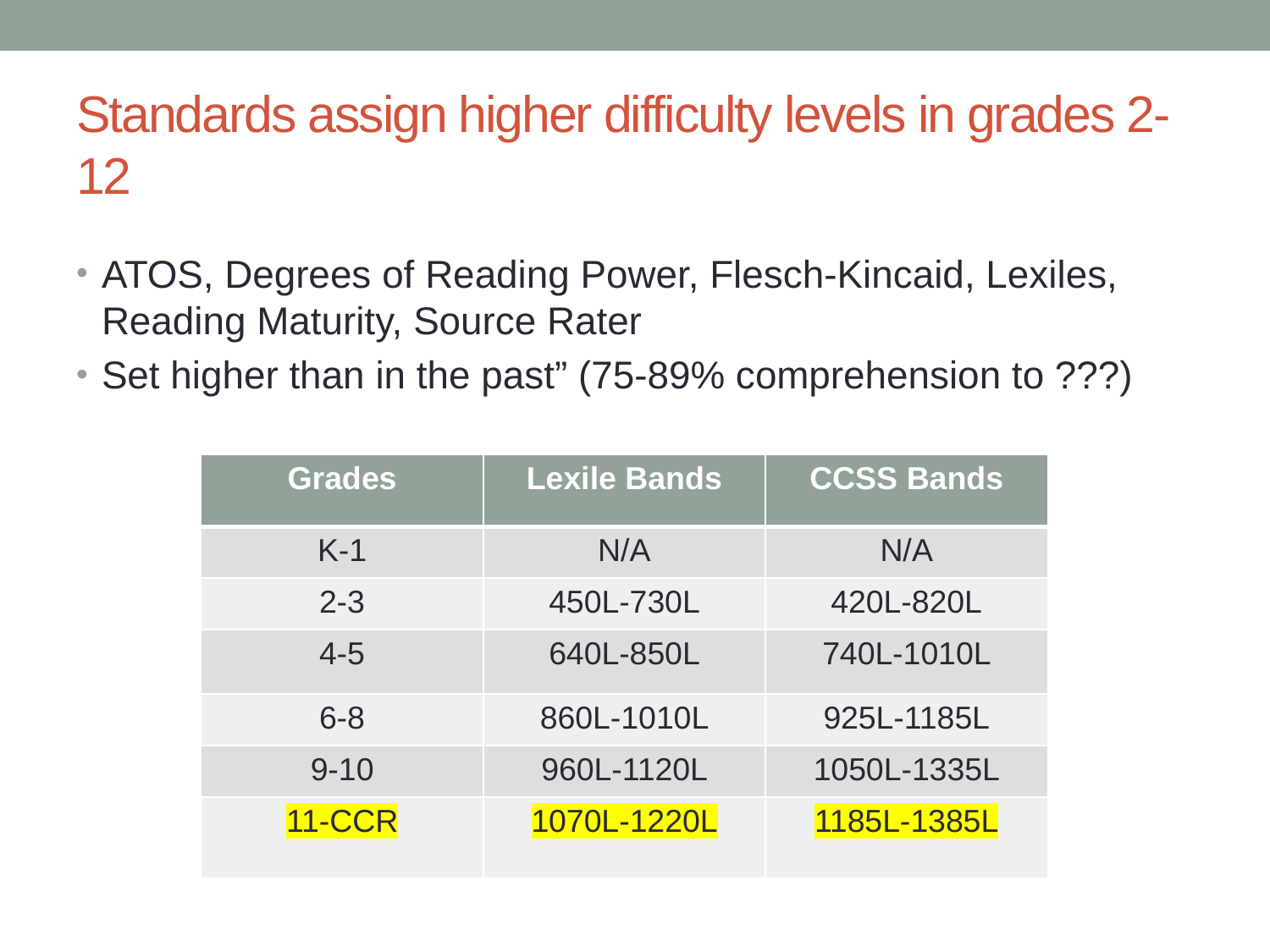

# Standards assign higher difficulty levels in grades 2-12
ATOS, Degrees of Reading Power, Flesch-Kincaid, Lexiles, Reading Maturity, Source Rater
Set higher than in the past” (75-89% comprehension to ???)

| Grades | Lexile Bands | CCSS Bands |
| --- | --- | --- |
| K-1 | N/A | N/A |
| 2-3 | 450L-730L | 420L-820L |
| 4-5 | 640L-850L | 740L-1010L |
| 6-8 | 860L-1010L | 925L-1185L |
| 9-10 | 960L-1120L | 1050L-1335L |
| 11-CCR | 1070L-1220L | 1185L-1385L |